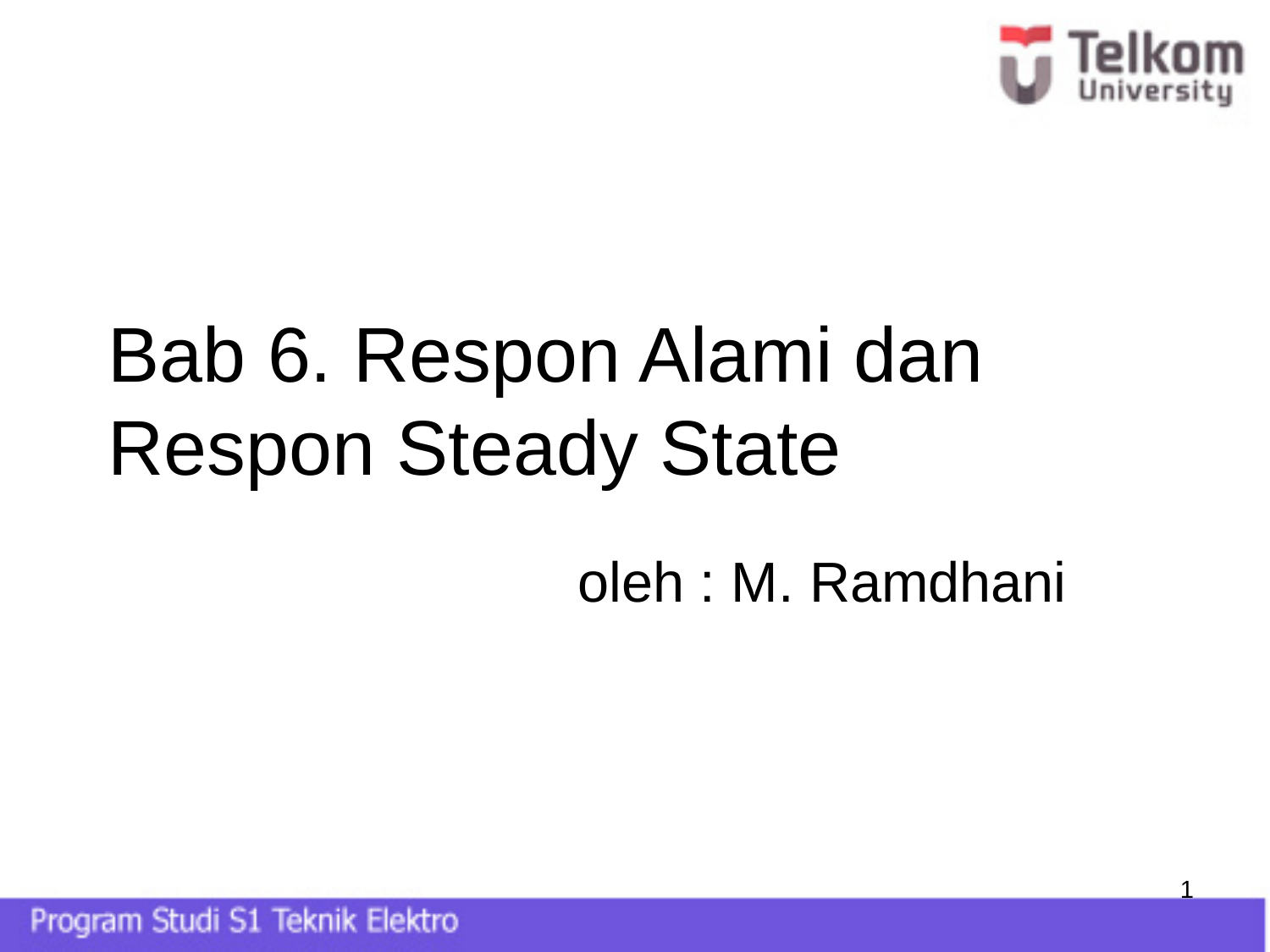

# Bab 6. Respon Alami dan Respon Steady State
oleh : M. Ramdhani
1